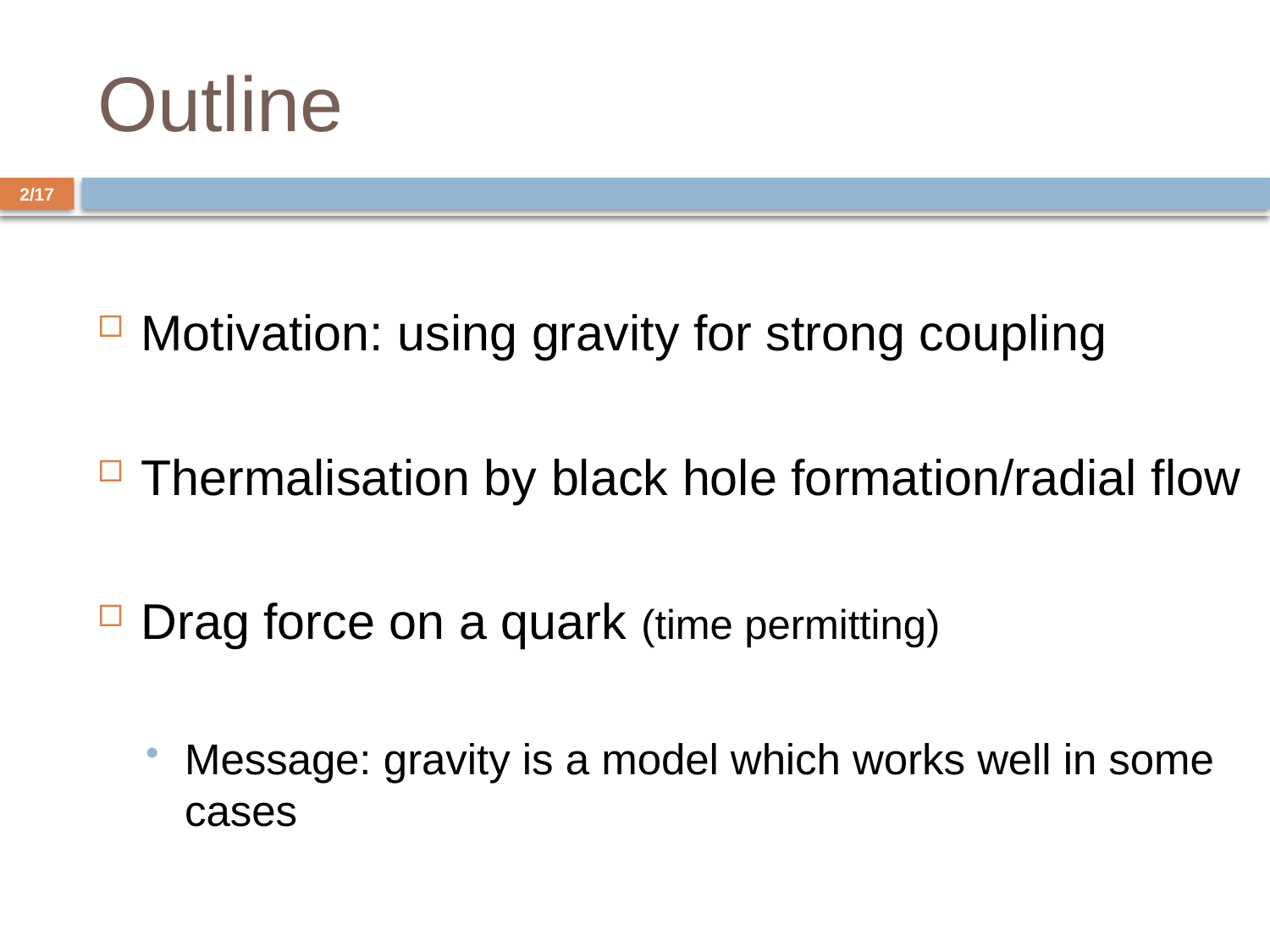

# Outline
2/17

Motivation: using gravity for strong coupling

Thermalisation by black hole formation/radial flow

Drag force on a quark (time permitting)

Message: gravity is a model which works well in some cases